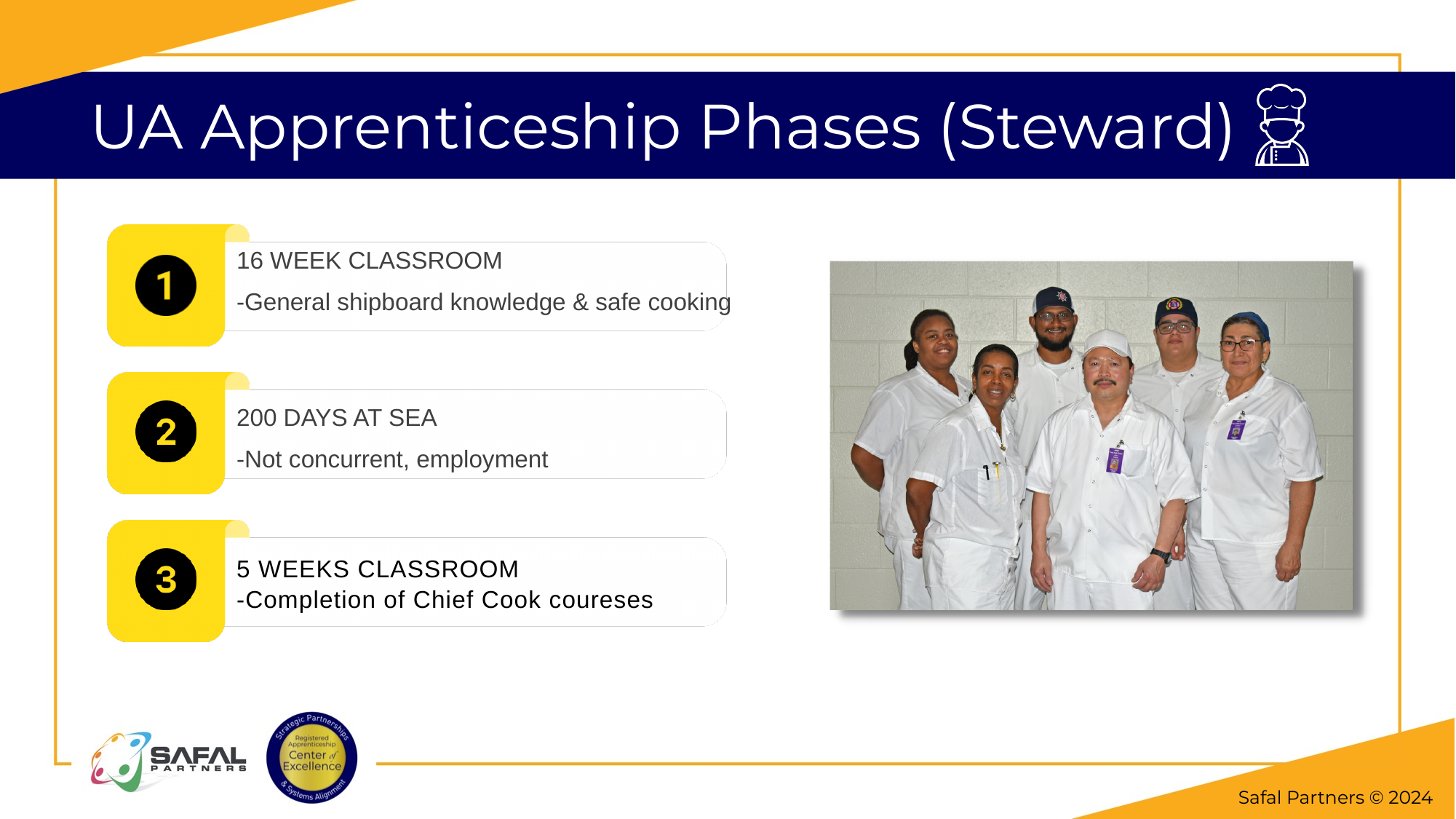

# UA Apprenticeship Phases (Steward)

16 WEEK CLASSROOM
-General shipboard knowledge & safe cooking

200 DAYS AT SEA
-Not concurrent, employment

5 WEEKS CLASSROOM
-Completion of Chief Cook coureses

Safal Partners © 2024